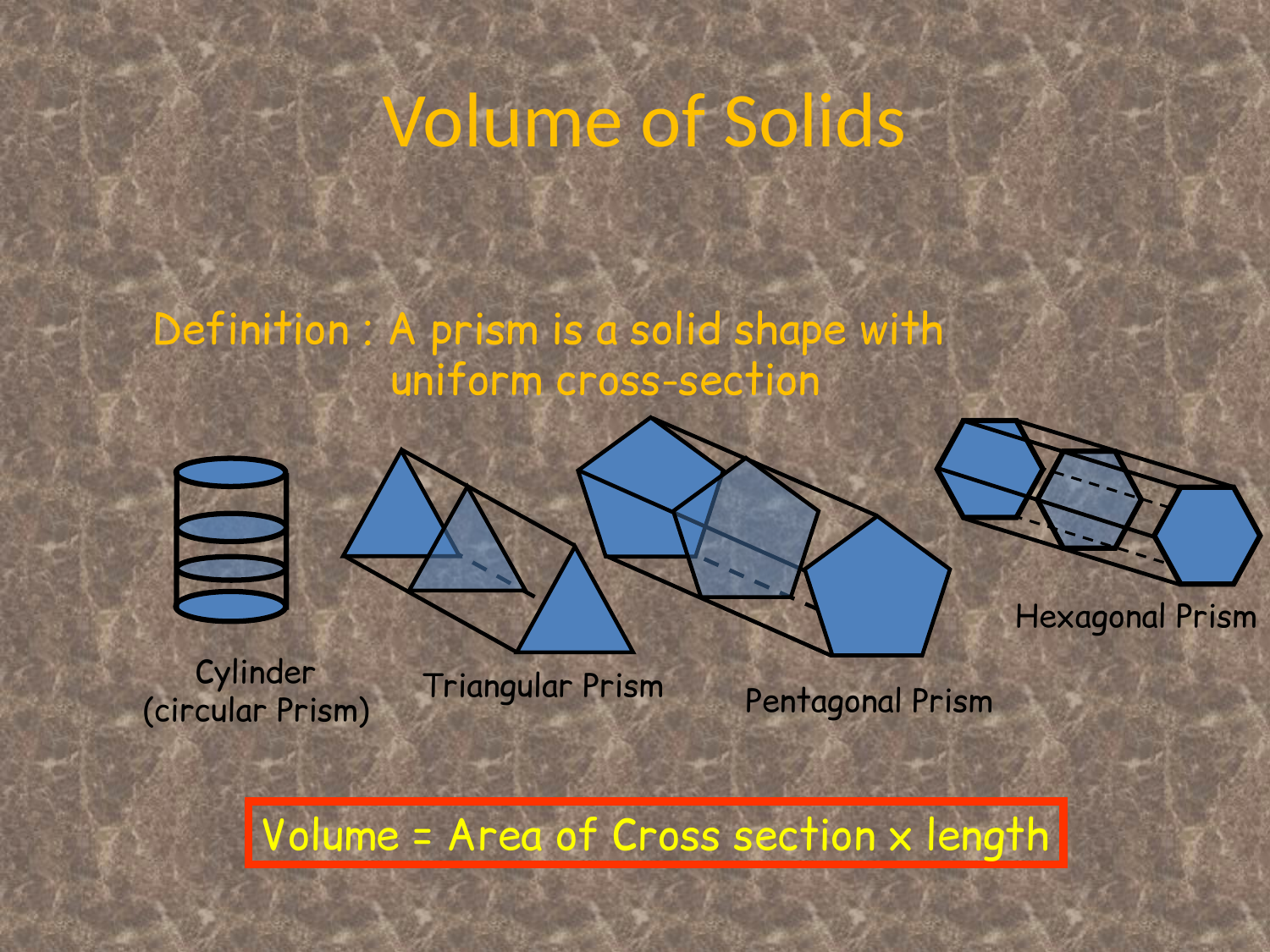

Volume of Solids
Definition : A prism is a solid shape with
        uniform cross-section

Hexagonal Prism
Cylinder
(circular Prism)
Triangular Prism
Pentagonal Prism
Volume = Area of Cross section x length